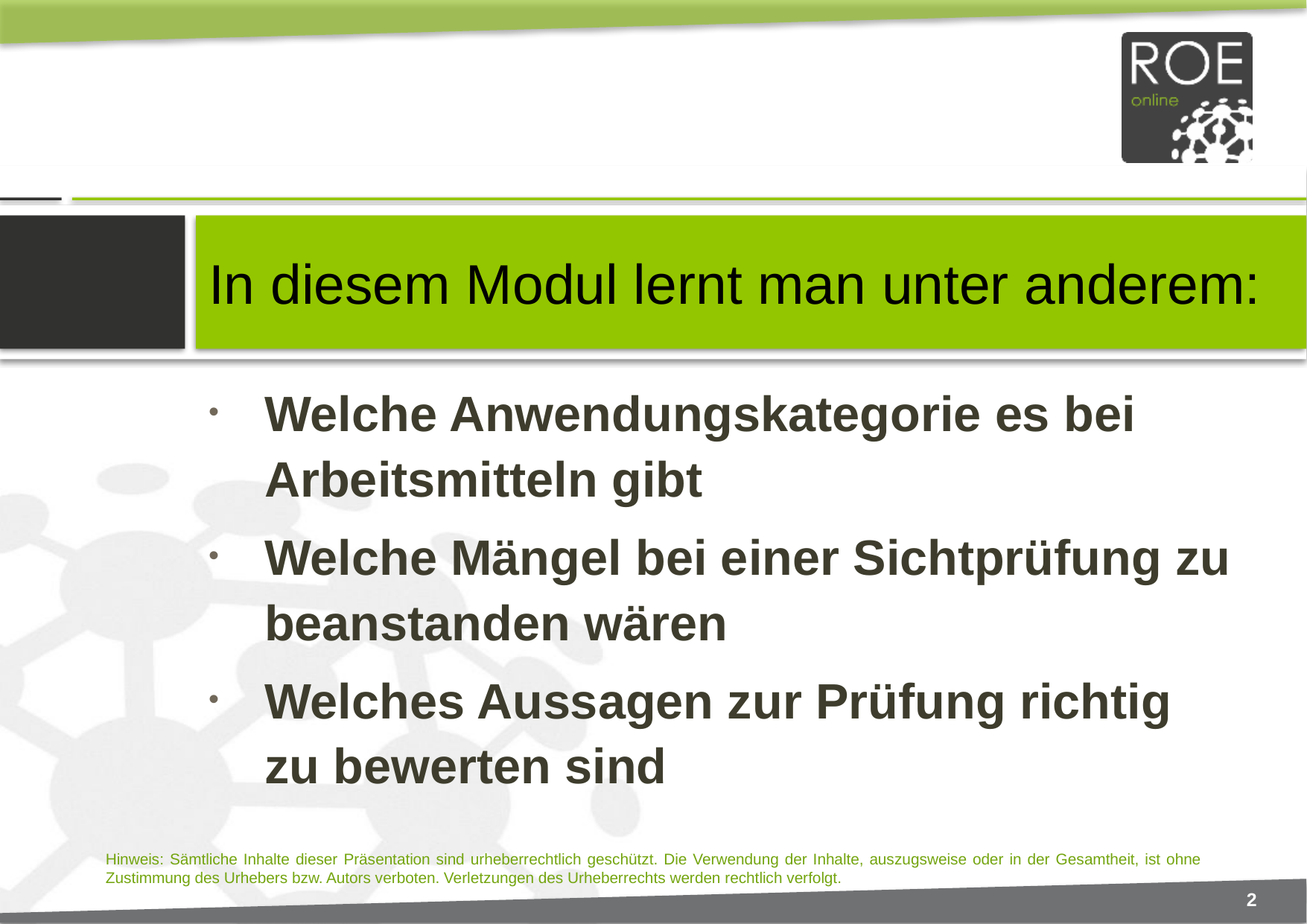

# In diesem Modul lernt man unter anderem:
Welche Anwendungskategorie es bei Arbeitsmitteln gibt
Welche Mängel bei einer Sichtprüfung zu beanstanden wären
Welches Aussagen zur Prüfung richtig zu bewerten sind
2
Hinweis: Sämtliche Inhalte dieser Präsentation sind urheberrechtlich geschützt. Die Verwendung der Inhalte, auszugsweise oder in der Gesamtheit, ist ohne Zustimmung des Urhebers bzw. Autors verboten. Verletzungen des Urheberrechts werden rechtlich verfolgt.